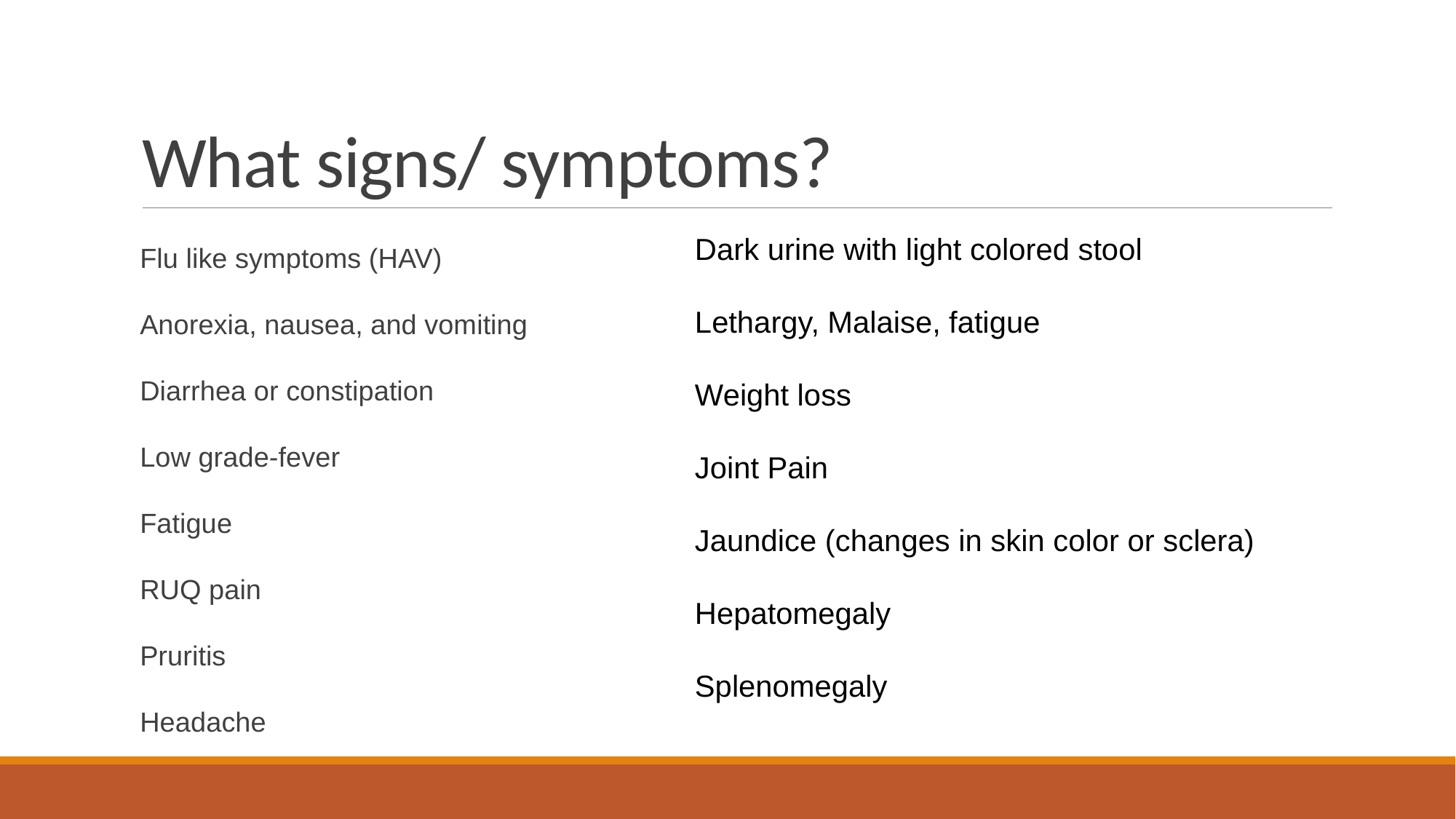

# What signs/ symptoms?
Dark urine with light colored stool

Lethargy, Malaise, fatigue

Weight loss

Joint Pain

Jaundice (changes in skin color or sclera)

Hepatomegaly

Splenomegaly

Flu like symptoms (HAV)

Anorexia, nausea, and vomiting

Diarrhea or constipation

Low grade-fever

Fatigue

RUQ pain

Pruritis

Headache